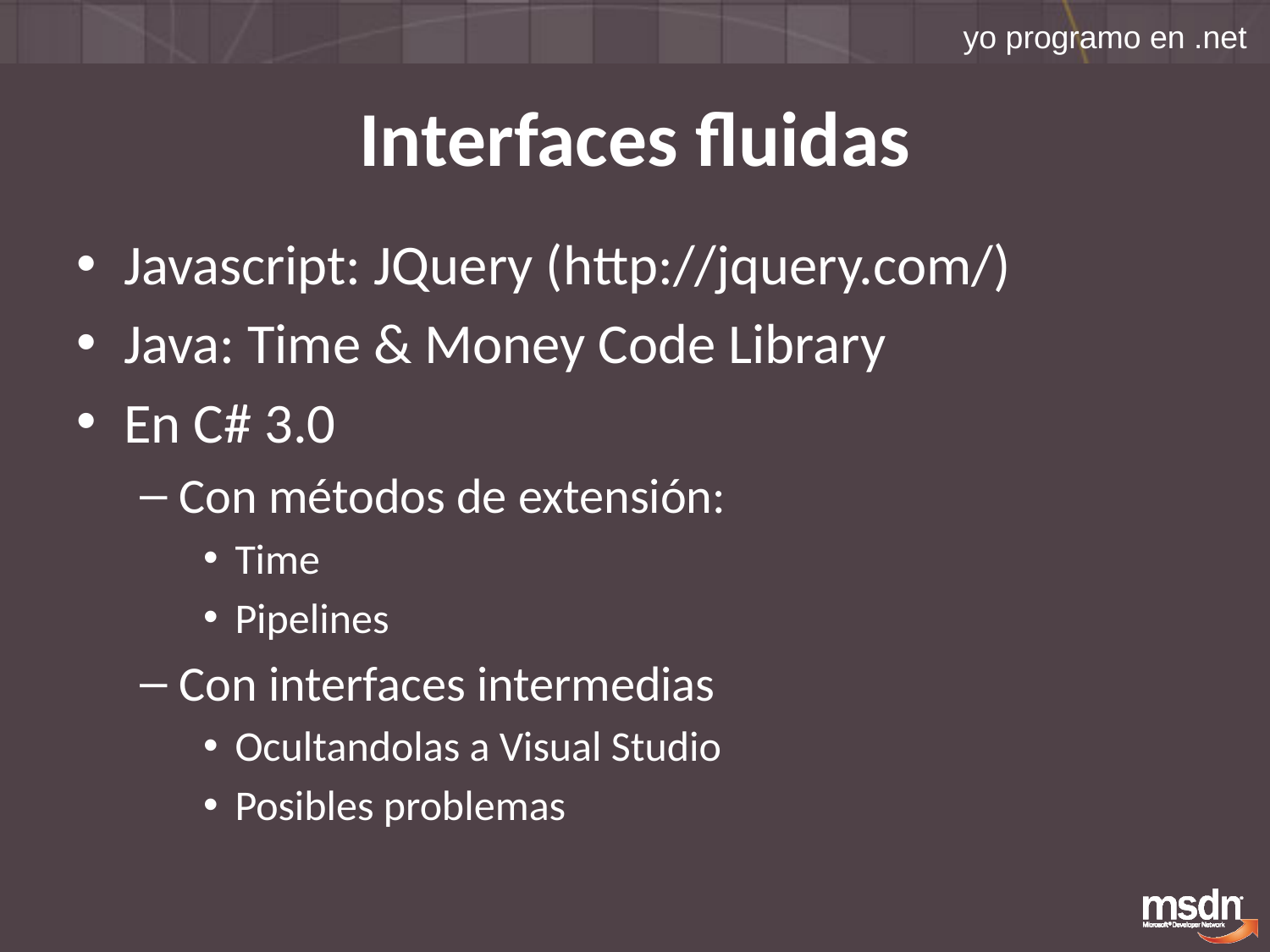

# Interfaces fluidas
Javascript: JQuery (http://jquery.com/)
Java: Time & Money Code Library
En C# 3.0
Con métodos de extensión:
Time
Pipelines
Con interfaces intermedias
Ocultandolas a Visual Studio
Posibles problemas